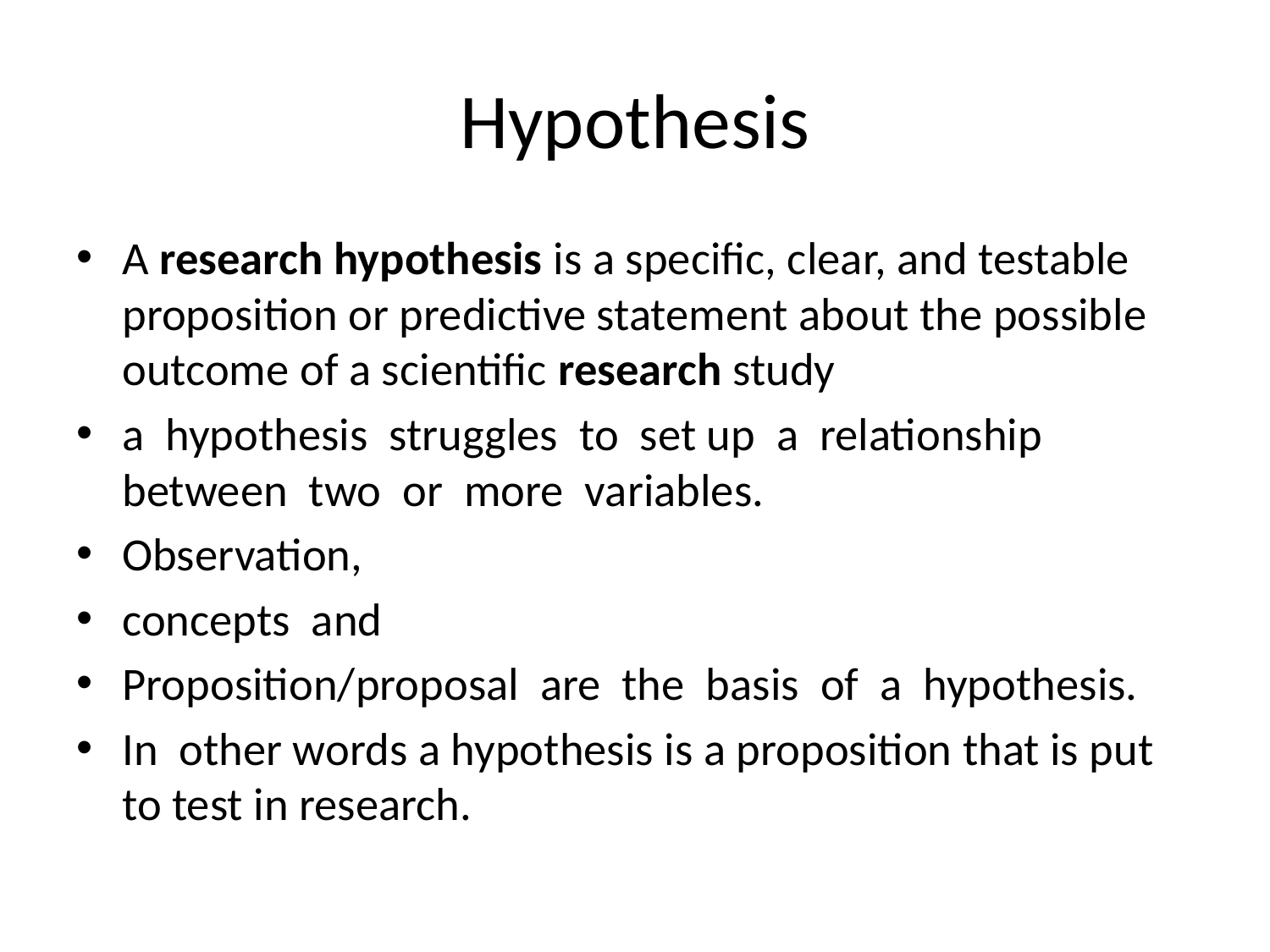

# Hypothesis
A research hypothesis is a specific, clear, and testable proposition or predictive statement about the possible outcome of a scientific research study
a  hypothesis  struggles  to  set up  a  relationship  between  two  or  more  variables.
Observation,
concepts  and
Proposition/proposal  are  the  basis  of  a  hypothesis.
In  other words a hypothesis is a proposition that is put to test in research.